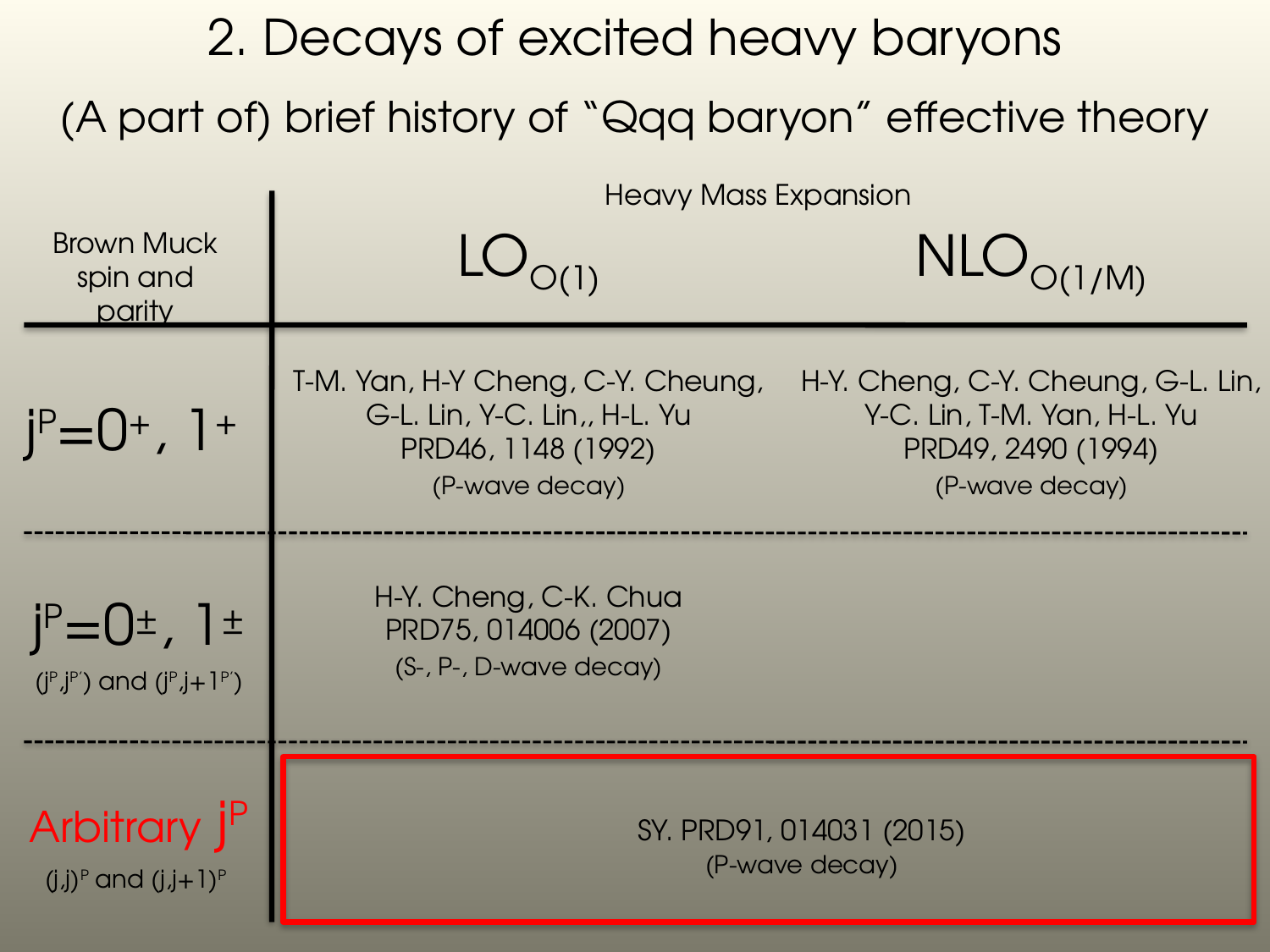

2. Decays of excited heavy baryons
(A part of) brief history of “Qqq baryon” effective theory
Heavy Mass Expansion
LOO(1)
NLOO(1/M)
Brown Muck spin and parity
T-M. Yan, H-Y Cheng, C-Y. Cheung,
G-L. Lin, Y-C. Lin,, H-L. Yu
PRD46, 1148 (1992)
H-Y. Cheng, C-Y. Cheung, G-L. Lin,
Y-C. Lin, T-M. Yan, H-L. Yu
PRD49, 2490 (1994)
jP=0+, 1+
(P-wave decay)
(P-wave decay)
H-Y. Cheng, C-K. Chua
PRD75, 014006 (2007)
jP=0±, 1±
(S-, P-, D-wave decay)
(jP,jP’) and (jP,j+1P’)

Arbitrary jP
SY. PRD91, 014031 (2015)
(P-wave decay)
(j,j)P and (j,j+1)P